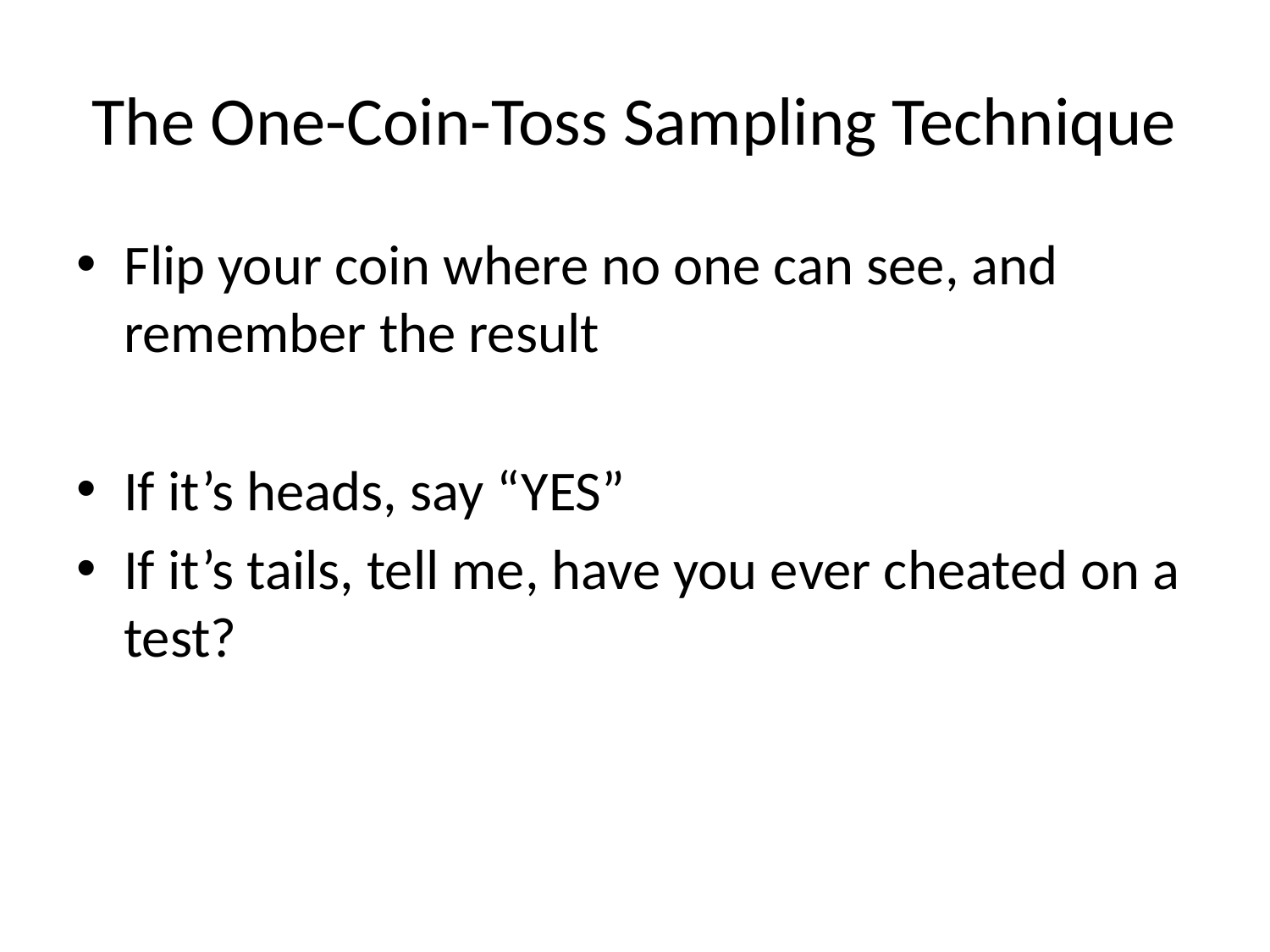

# The One-Coin-Toss Sampling Technique
Flip your coin where no one can see, and remember the result

If it’s heads, say “YES”
If it’s tails, tell me, have you ever cheated on a test?